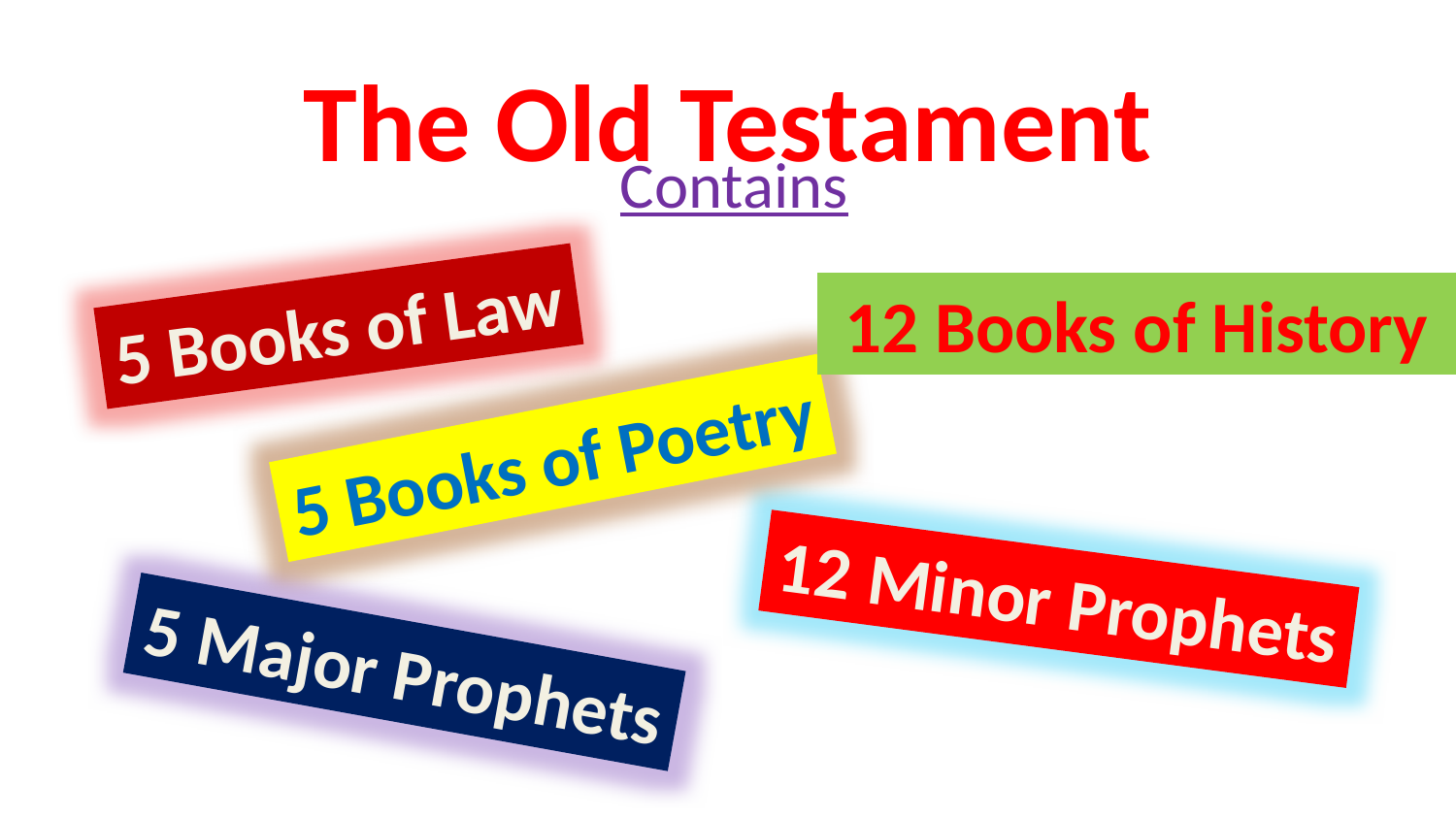

The Old Testament
Contains
12 Books of History
5 Books of Law
5 Books of Poetry
12 Minor Prophets
5 Major Prophets